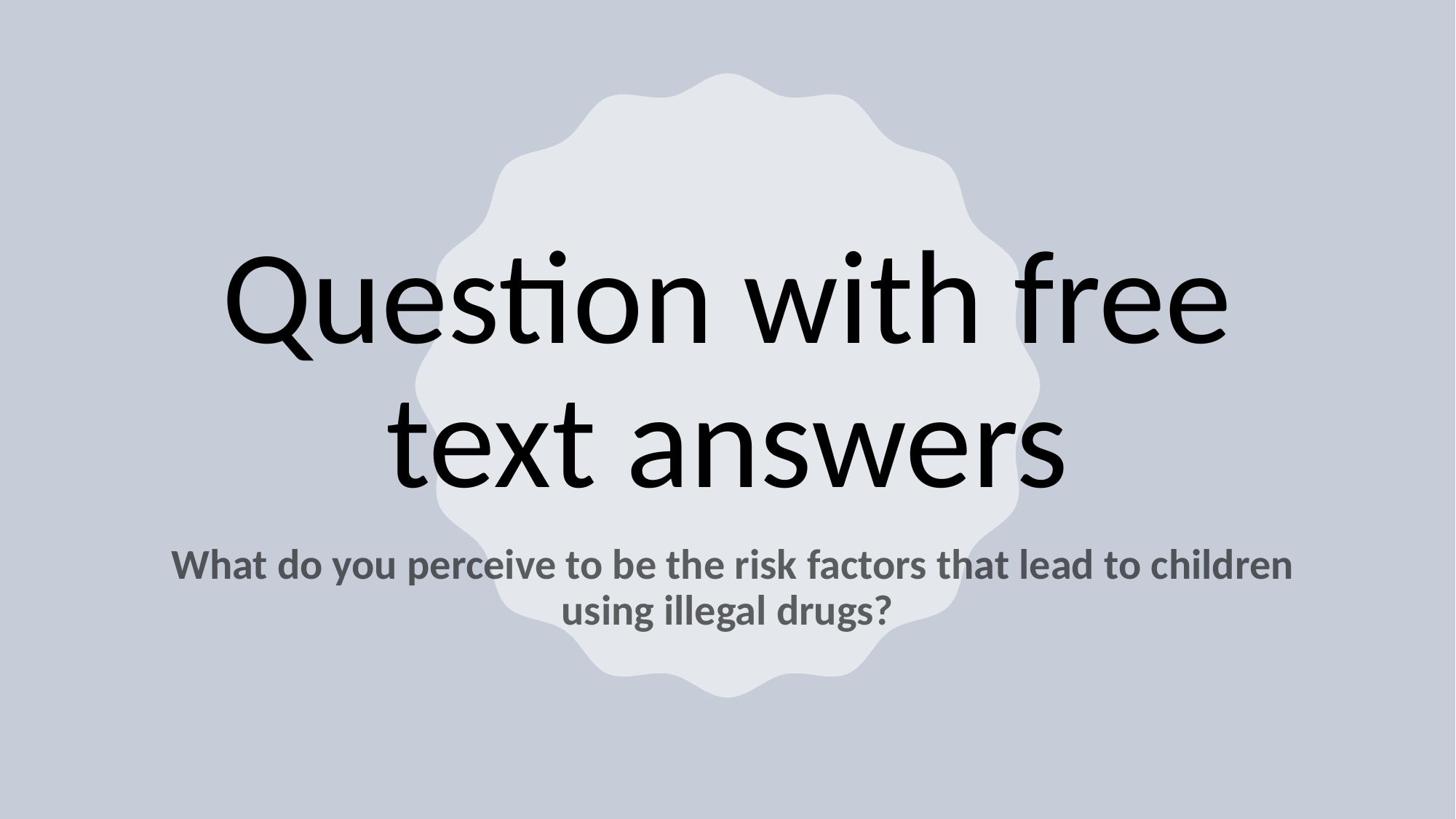

# Question with free text answers

 What do you perceive to be the risk factors that lead to children using illegal drugs?